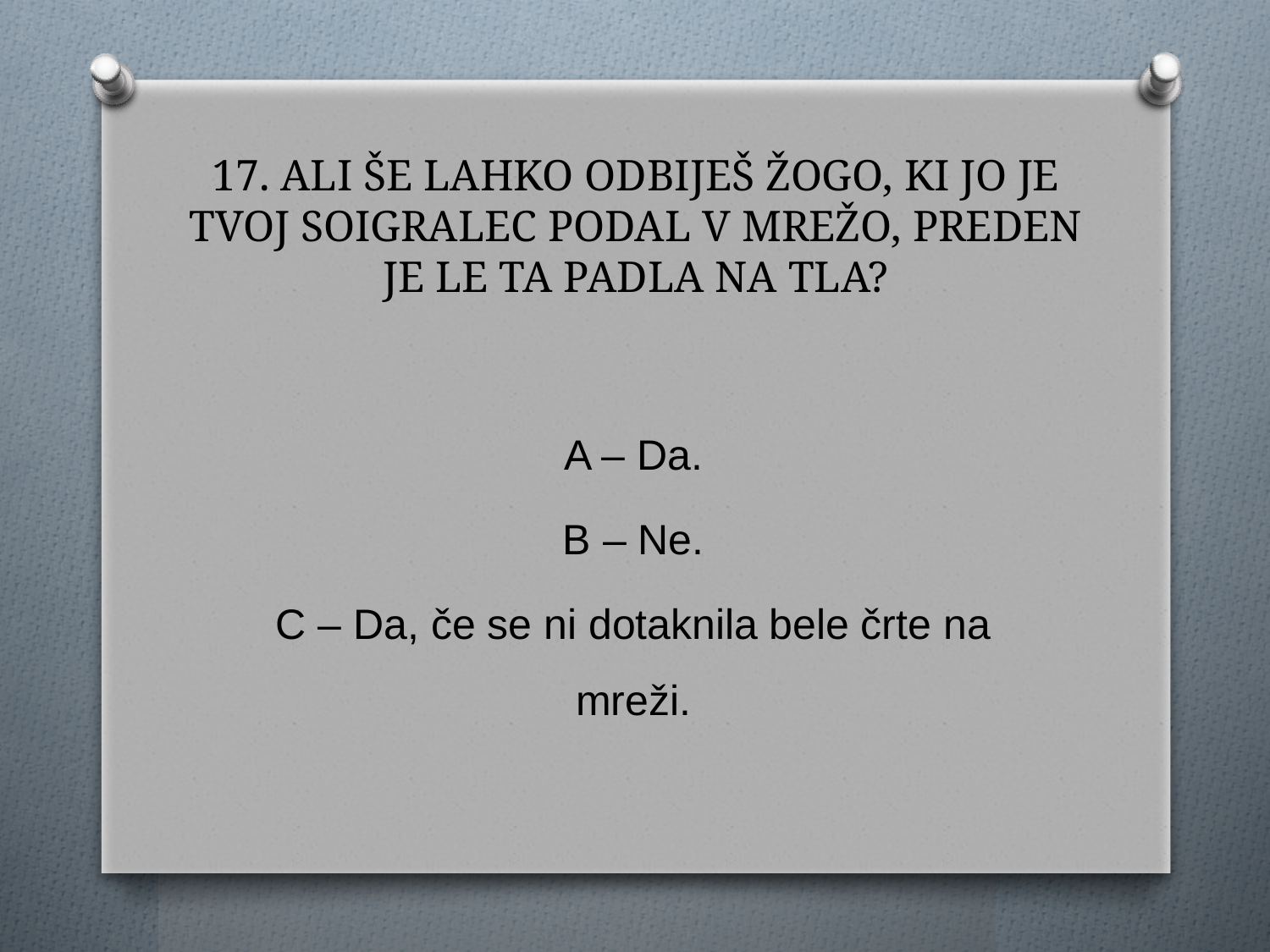

# 17. ALI ŠE LAHKO ODBIJEŠ ŽOGO, KI JO JE TVOJ SOIGRALEC PODAL V MREŽO, PREDEN JE LE TA PADLA NA TLA?
A – Da.
B – Ne.
C – Da, če se ni dotaknila bele črte na mreži.